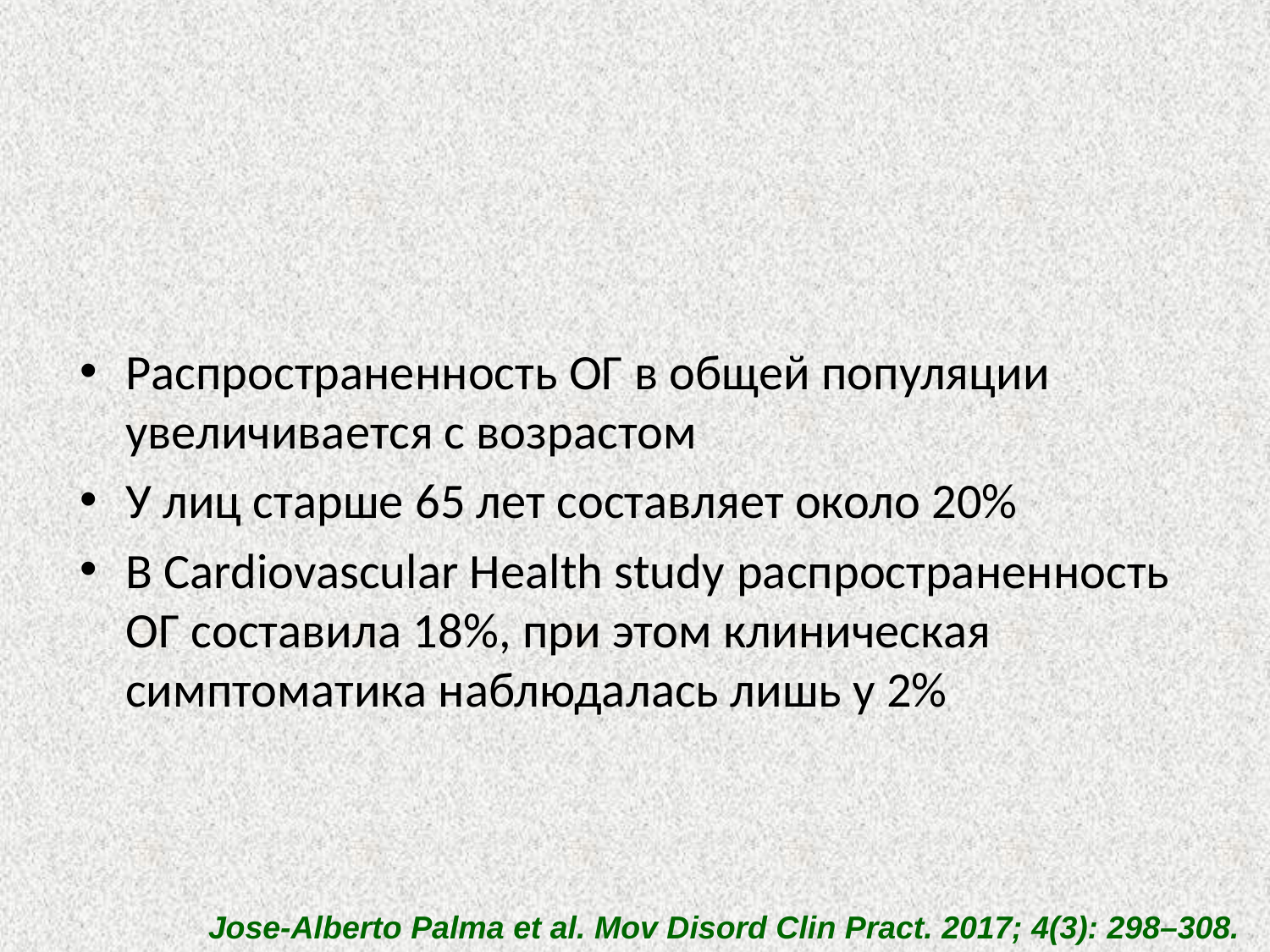

#
Распространенность ОГ в общей популяции увеличивается с возрастом
У лиц старше 65 лет составляет около 20%
В Cardiovascular Health study распространенность ОГ составила 18%, при этом клиническая симптоматика наблюдалась лишь у 2%

Jose-Alberto Palma et al. Mov Disord Clin Pract. 2017; 4(3): 298–308.